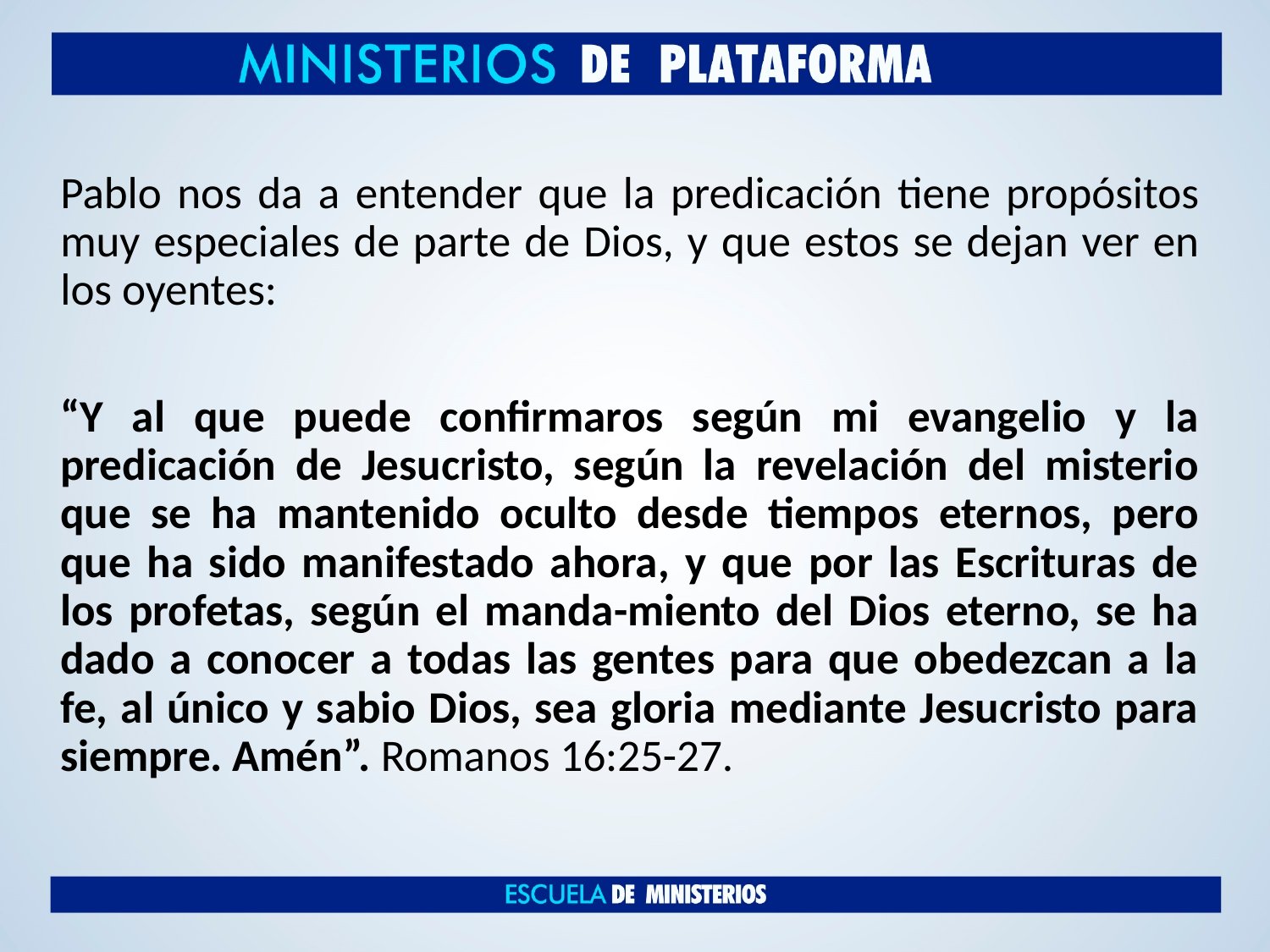

Pablo nos da a entender que la predicación tiene propósitos muy especiales de parte de Dios, y que estos se dejan ver en los oyentes:

“Y al que puede confirmaros según mi evangelio y la predicación de Jesucristo, según la revelación del misterio que se ha mantenido oculto desde tiempos eternos, pero que ha sido manifestado ahora, y que por las Escrituras de los profetas, según el manda-miento del Dios eterno, se ha dado a conocer a todas las gentes para que obedezcan a la fe, al único y sabio Dios, sea gloria mediante Jesucristo para siempre. Amén”. Romanos 16:25-27.